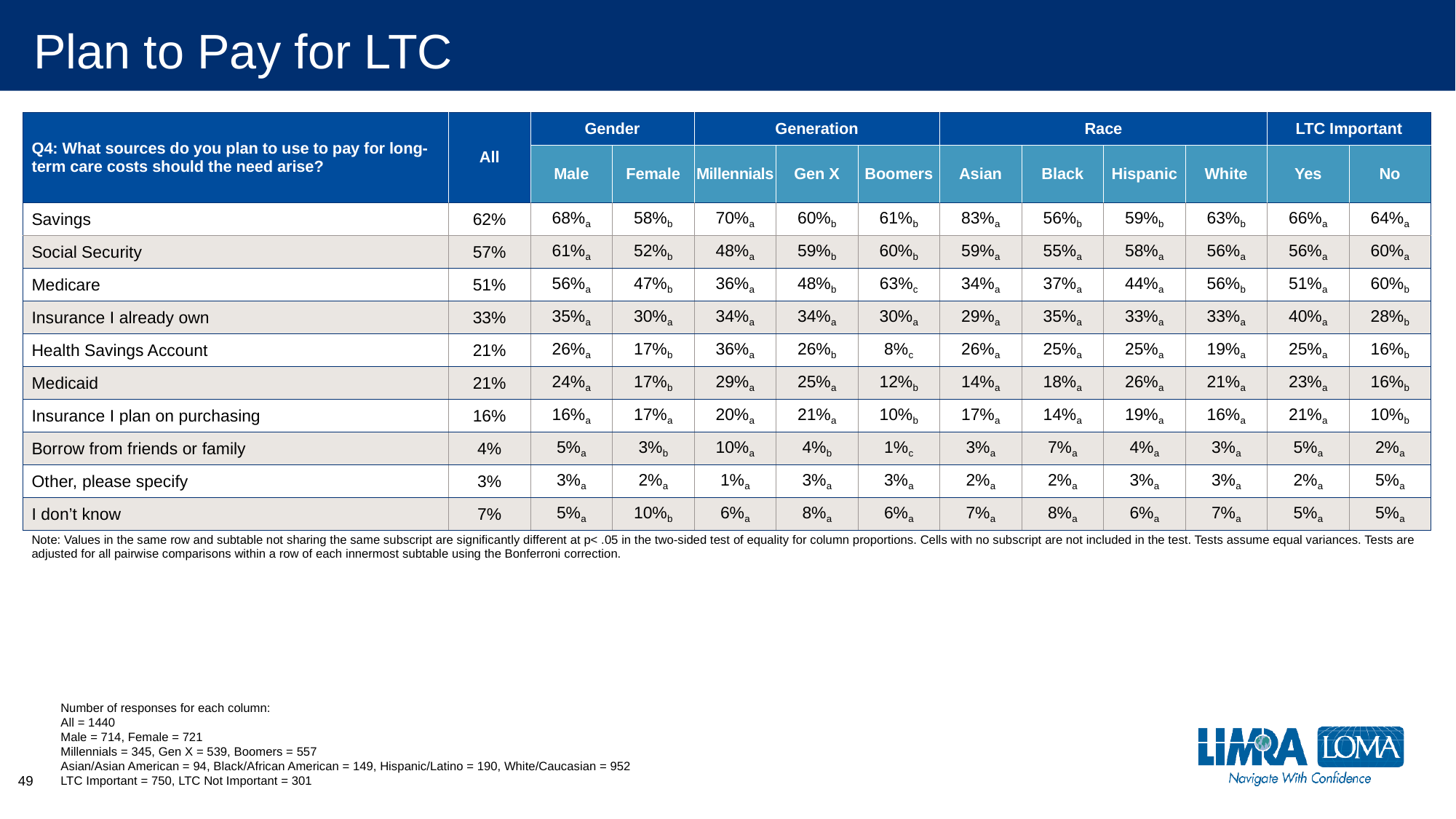

# Plan to Pay for LTC
| Q4: What sources do you plan to use to pay for long-term care costs should the need arise? | All | Gender |  | Generation |  |  | Race |  |  |  | LTC Important |  |
| --- | --- | --- | --- | --- | --- | --- | --- | --- | --- | --- | --- | --- |
|  |  | Male | Female | Millennials | Gen X | Boomers | Asian | Black | Hispanic | White | Yes | No |
| Savings | 62% | 68%a | 58%b | 70%a | 60%b | 61%b | 83%a | 56%b | 59%b | 63%b | 66%a | 64%a |
| Social Security | 57% | 61%a | 52%b | 48%a | 59%b | 60%b | 59%a | 55%a | 58%a | 56%a | 56%a | 60%a |
| Medicare | 51% | 56%a | 47%b | 36%a | 48%b | 63%c | 34%a | 37%a | 44%a | 56%b | 51%a | 60%b |
| Insurance I already own | 33% | 35%a | 30%a | 34%a | 34%a | 30%a | 29%a | 35%a | 33%a | 33%a | 40%a | 28%b |
| Health Savings Account | 21% | 26%a | 17%b | 36%a | 26%b | 8%c | 26%a | 25%a | 25%a | 19%a | 25%a | 16%b |
| Medicaid | 21% | 24%a | 17%b | 29%a | 25%a | 12%b | 14%a | 18%a | 26%a | 21%a | 23%a | 16%b |
| Insurance I plan on purchasing | 16% | 16%a | 17%a | 20%a | 21%a | 10%b | 17%a | 14%a | 19%a | 16%a | 21%a | 10%b |
| Borrow from friends or family | 4% | 5%a | 3%b | 10%a | 4%b | 1%c | 3%a | 7%a | 4%a | 3%a | 5%a | 2%a |
| Other, please specify | 3% | 3%a | 2%a | 1%a | 3%a | 3%a | 2%a | 2%a | 3%a | 3%a | 2%a | 5%a |
| I don’t know | 7% | 5%a | 10%b | 6%a | 8%a | 6%a | 7%a | 8%a | 6%a | 7%a | 5%a | 5%a |
| Note: Values in the same row and subtable not sharing the same subscript are significantly different at p< .05 in the two-sided test of equality for column proportions. Cells with no subscript are not included in the test. Tests assume equal variances. Tests are adjusted for all pairwise comparisons within a row of each innermost subtable using the Bonferroni correction. |  |  |  |  |  |  |  |  |  |  |  |  |
Number of responses for each column:
All = 1440
Male = 714, Female = 721
Millennials = 345, Gen X = 539, Boomers = 557
Asian/Asian American = 94, Black/African American = 149, Hispanic/Latino = 190, White/Caucasian = 952
LTC Important = 750, LTC Not Important = 301
49